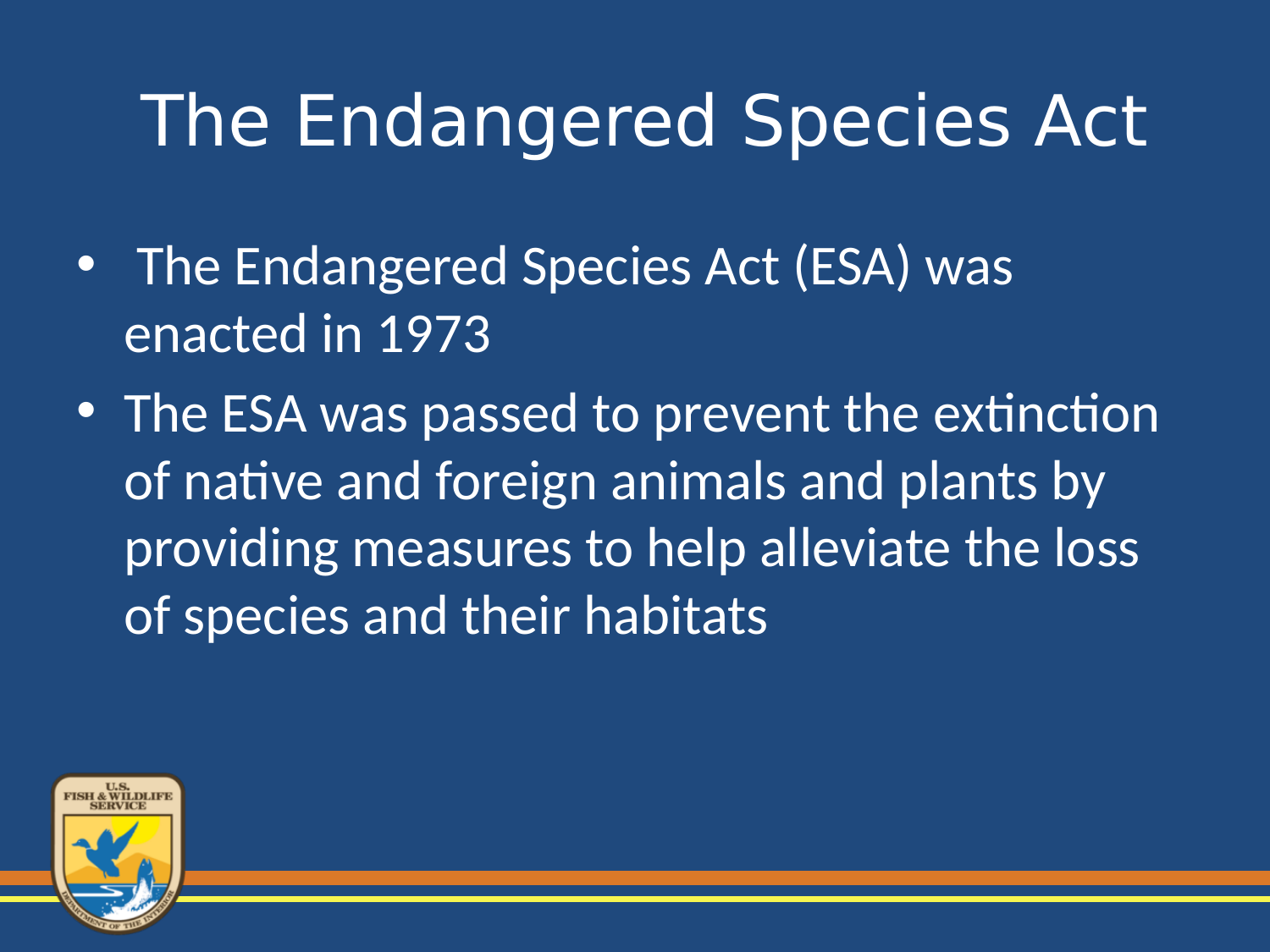

# The Endangered Species Act
 The Endangered Species Act (ESA) was enacted in 1973
The ESA was passed to prevent the extinction of native and foreign animals and plants by providing measures to help alleviate the loss of species and their habitats